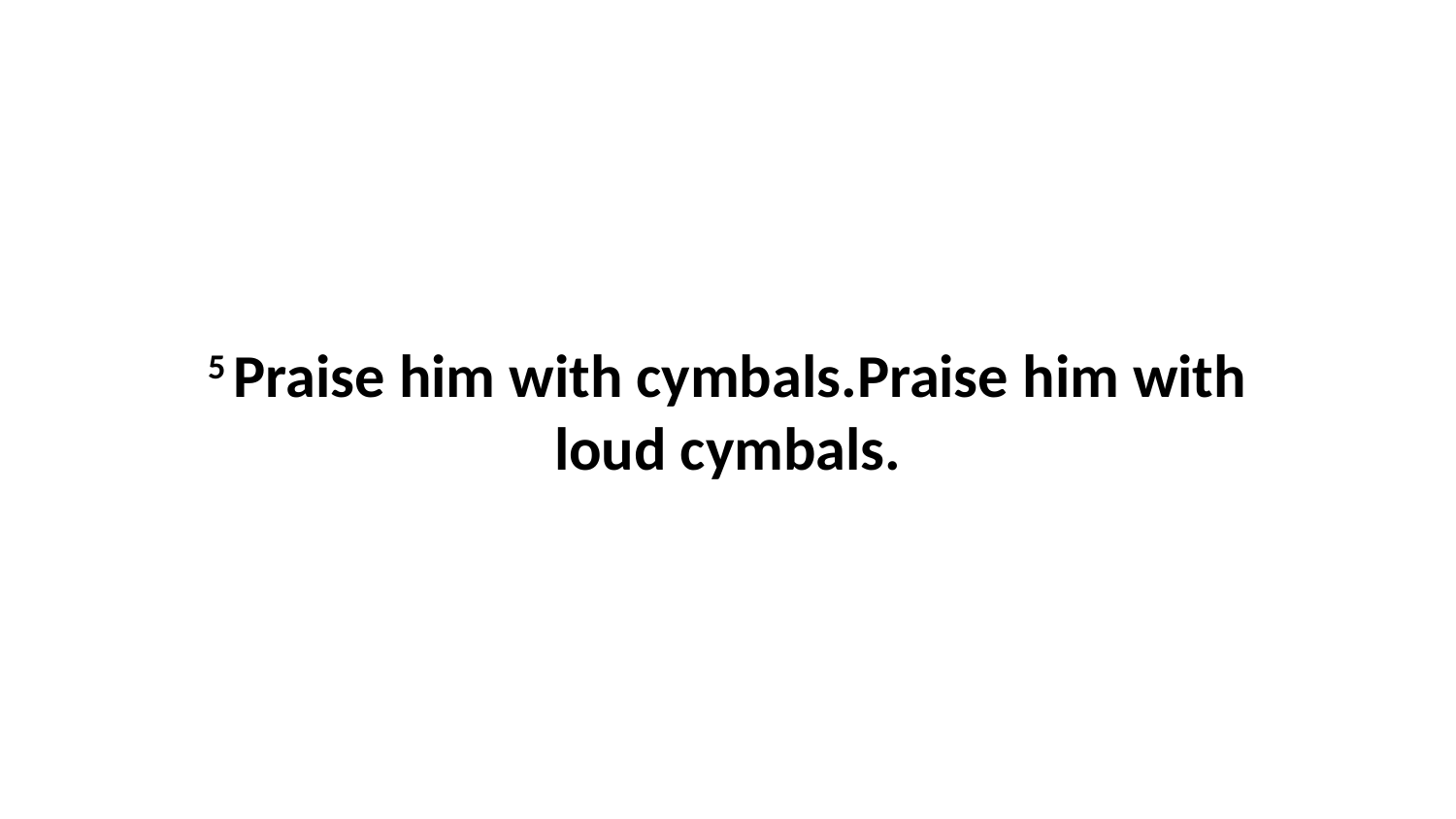

5 Praise him with cymbals.Praise him with loud cymbals.